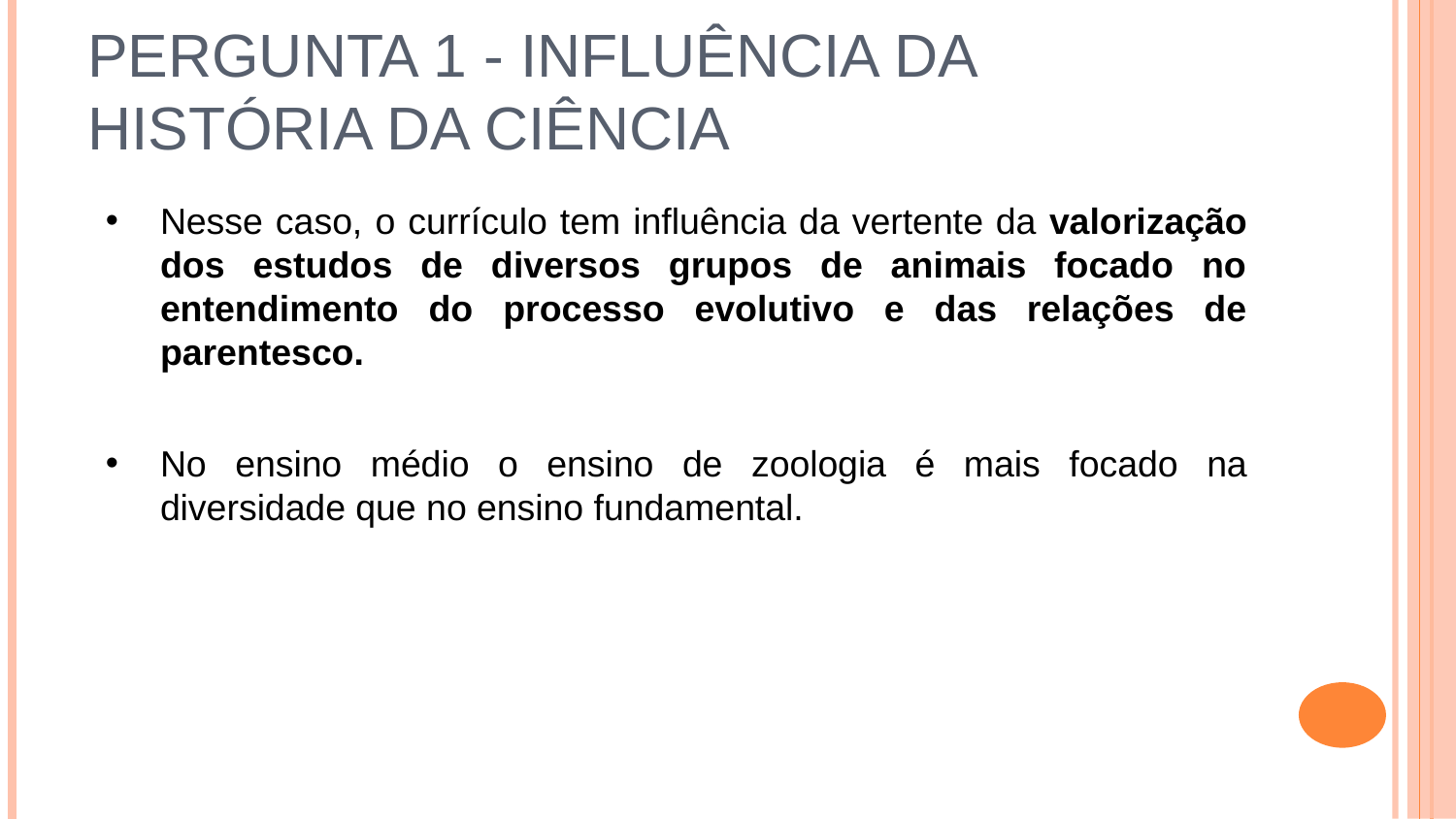

# Pergunta 1 - Influência da História da Ciência
Nesse caso, o currículo tem influência da vertente da valorização dos estudos de diversos grupos de animais focado no entendimento do processo evolutivo e das relações de parentesco.

No ensino médio o ensino de zoologia é mais focado na diversidade que no ensino fundamental.